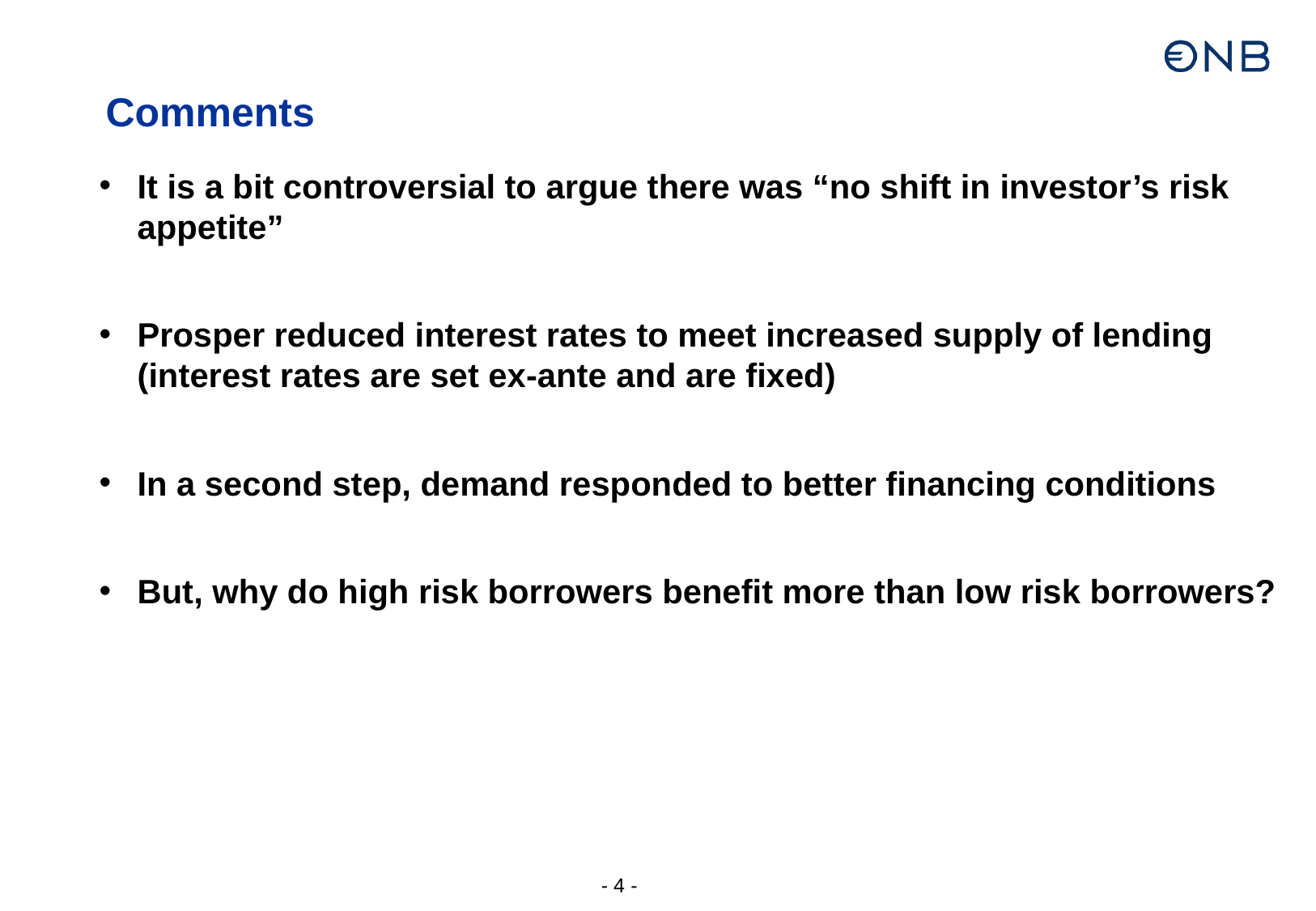

# Comments
It is a bit controversial to argue there was “no shift in investor’s risk appetite”

Prosper reduced interest rates to meet increased supply of lending (interest rates are set ex-ante and are fixed)

In a second step, demand responded to better financing conditions

But, why do high risk borrowers benefit more than low risk borrowers?